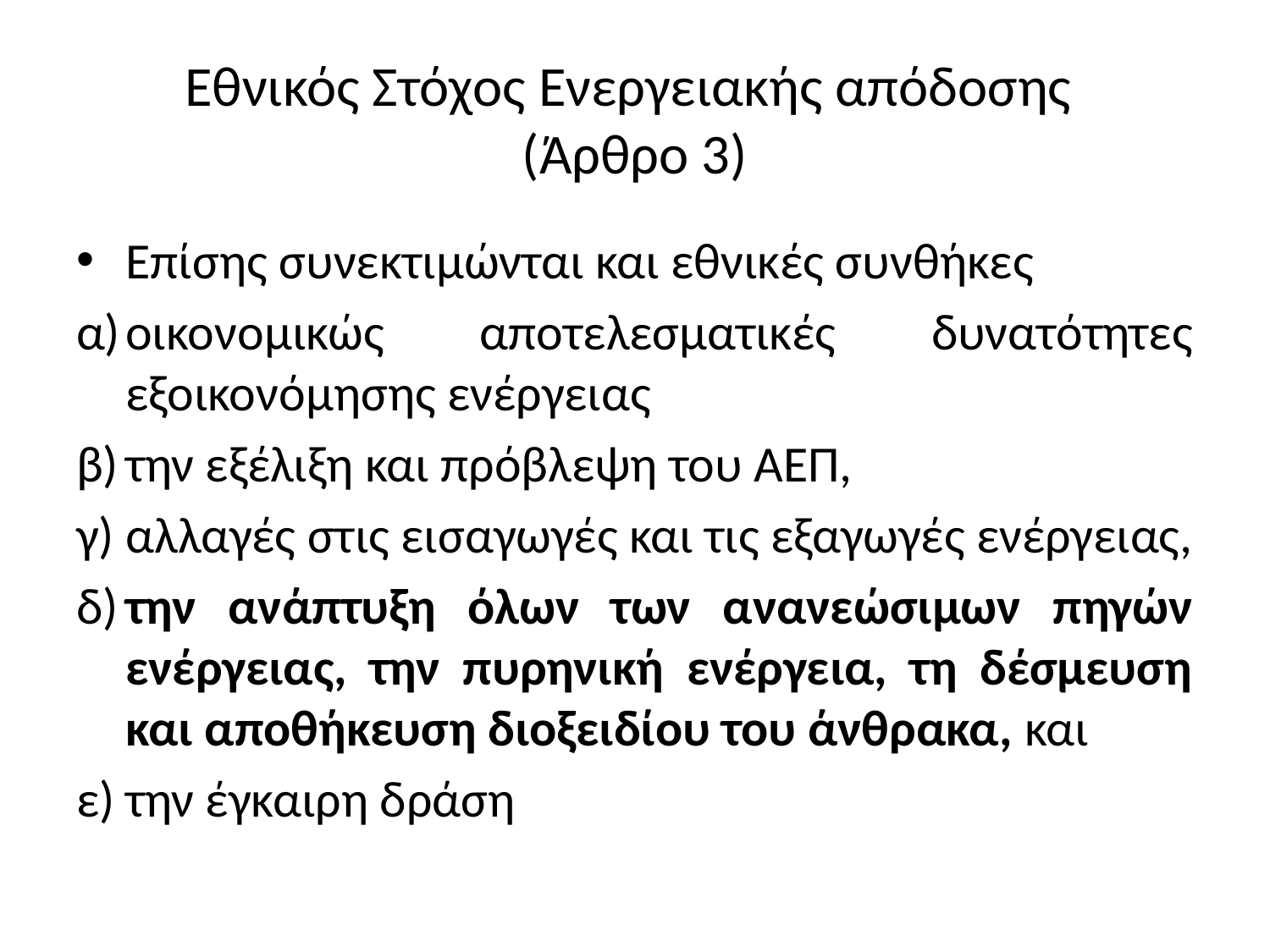

# Εθνικός Στόχος Ενεργειακής απόδοσης (Άρθρο 3)
Επίσης συνεκτιμώνται και εθνικές συνθήκες
α)	οικονομικώς αποτελεσματικές δυνατότητες εξοικονόμησης ενέργειας
β)	την εξέλιξη και πρόβλεψη του ΑΕΠ,
γ)	αλλαγές στις εισαγωγές και τις εξαγωγές ενέργειας,
δ)	την ανάπτυξη όλων των ανανεώσιμων πηγών ενέργειας, την πυρηνική ενέργεια, τη δέσμευση και αποθήκευση διοξειδίου του άνθρακα, και
ε)	την έγκαιρη δράση